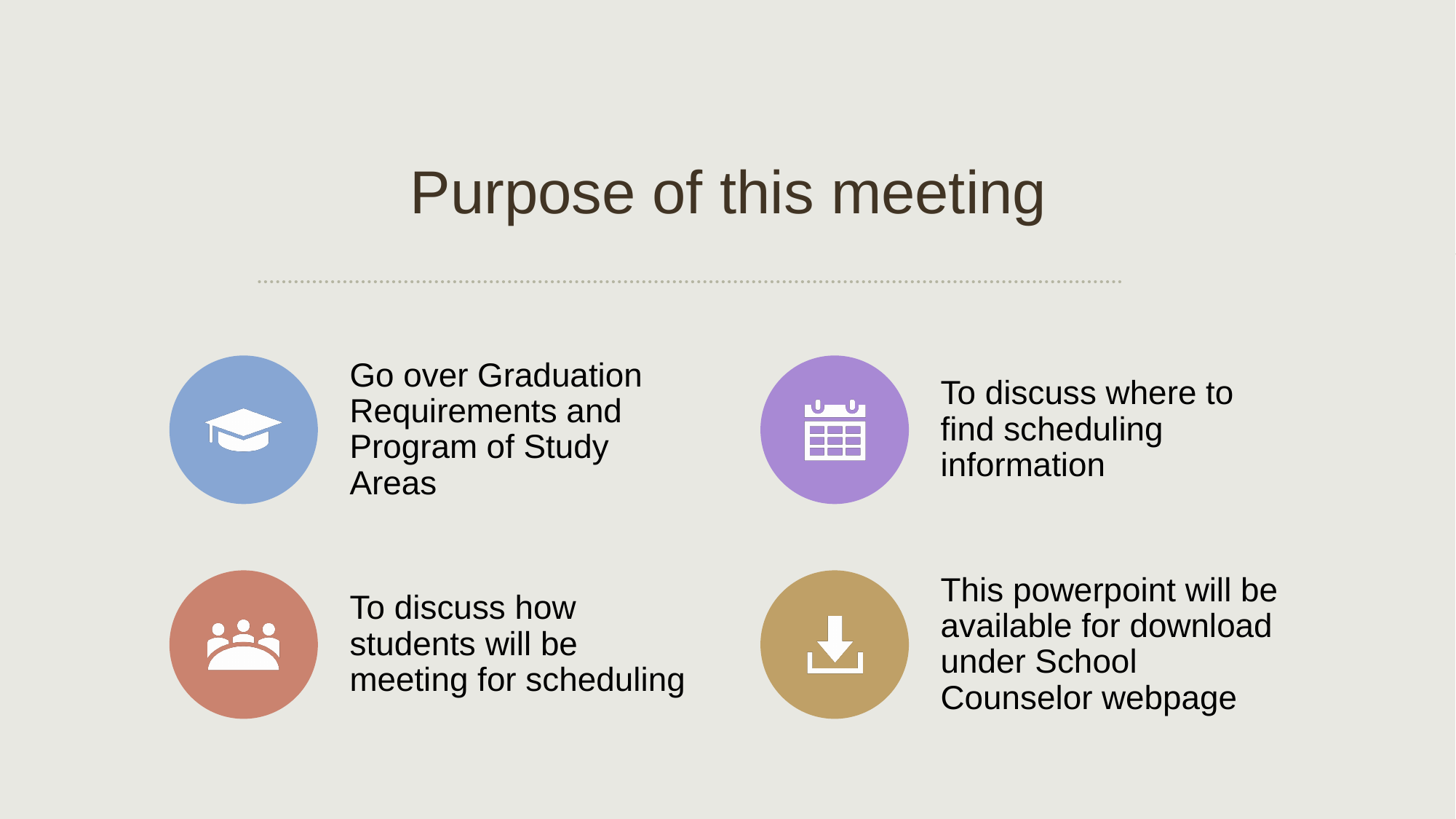

# Purpose of this meeting
Go over Graduation Requirements and Program of Study Areas
To discuss where to find scheduling information
To discuss how students will be meeting for scheduling
This powerpoint will be available for download under School Counselor webpage